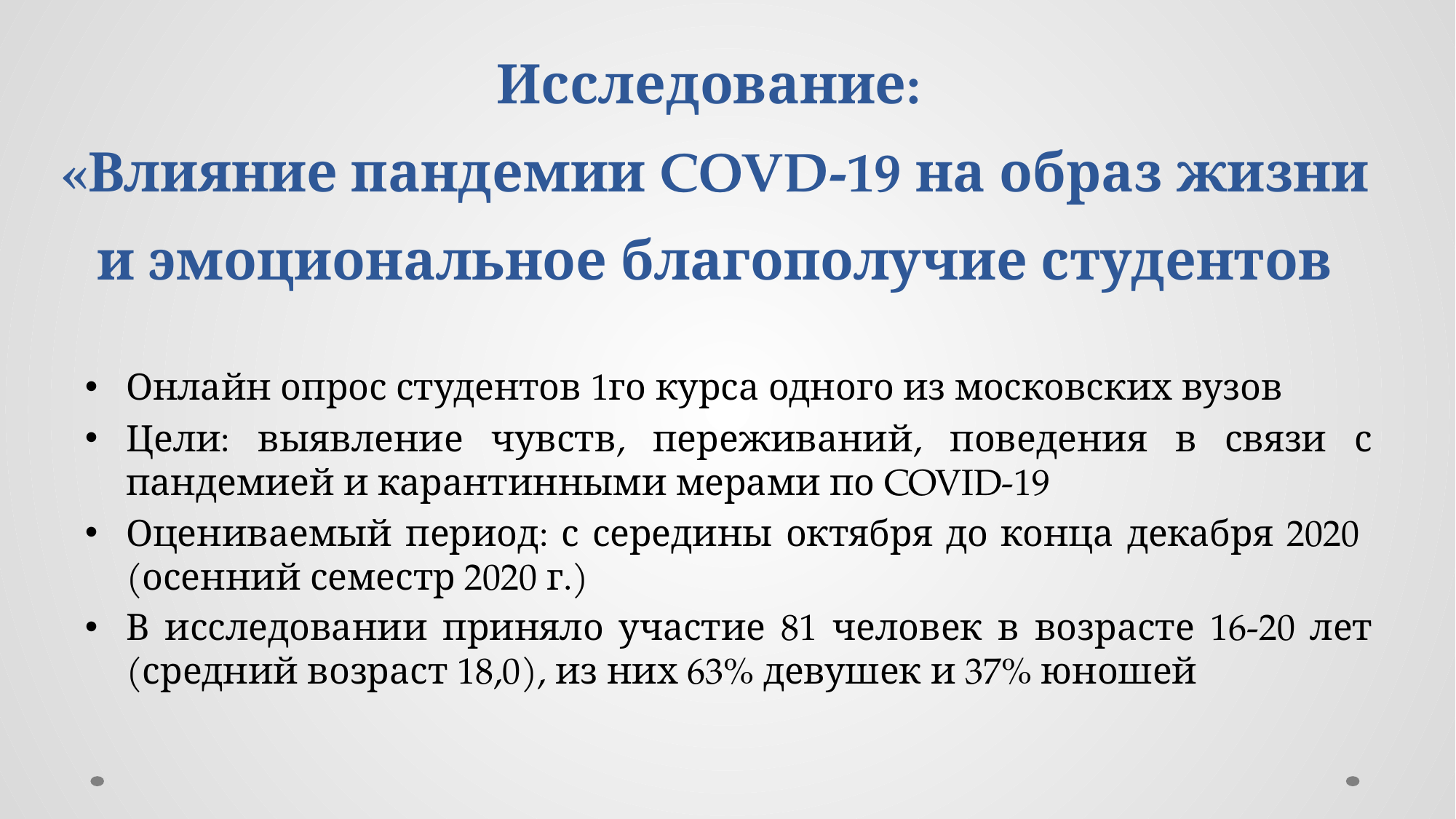

# Исследование: «Влияние пандемии COVD-19 на образ жизни и эмоциональное благополучие студентов
Онлайн опрос студентов 1го курса одного из московских вузов
Цели: выявление чувств, переживаний, поведения в связи с пандемией и карантинными мерами по COVID-19
Оцениваемый период: с середины октября до конца декабря 2020  (осенний семестр 2020 г.)
В исследовании приняло участие 81 человек в возрасте 16-20 лет (средний возраст 18,0), из них 63% девушек и 37% юношей